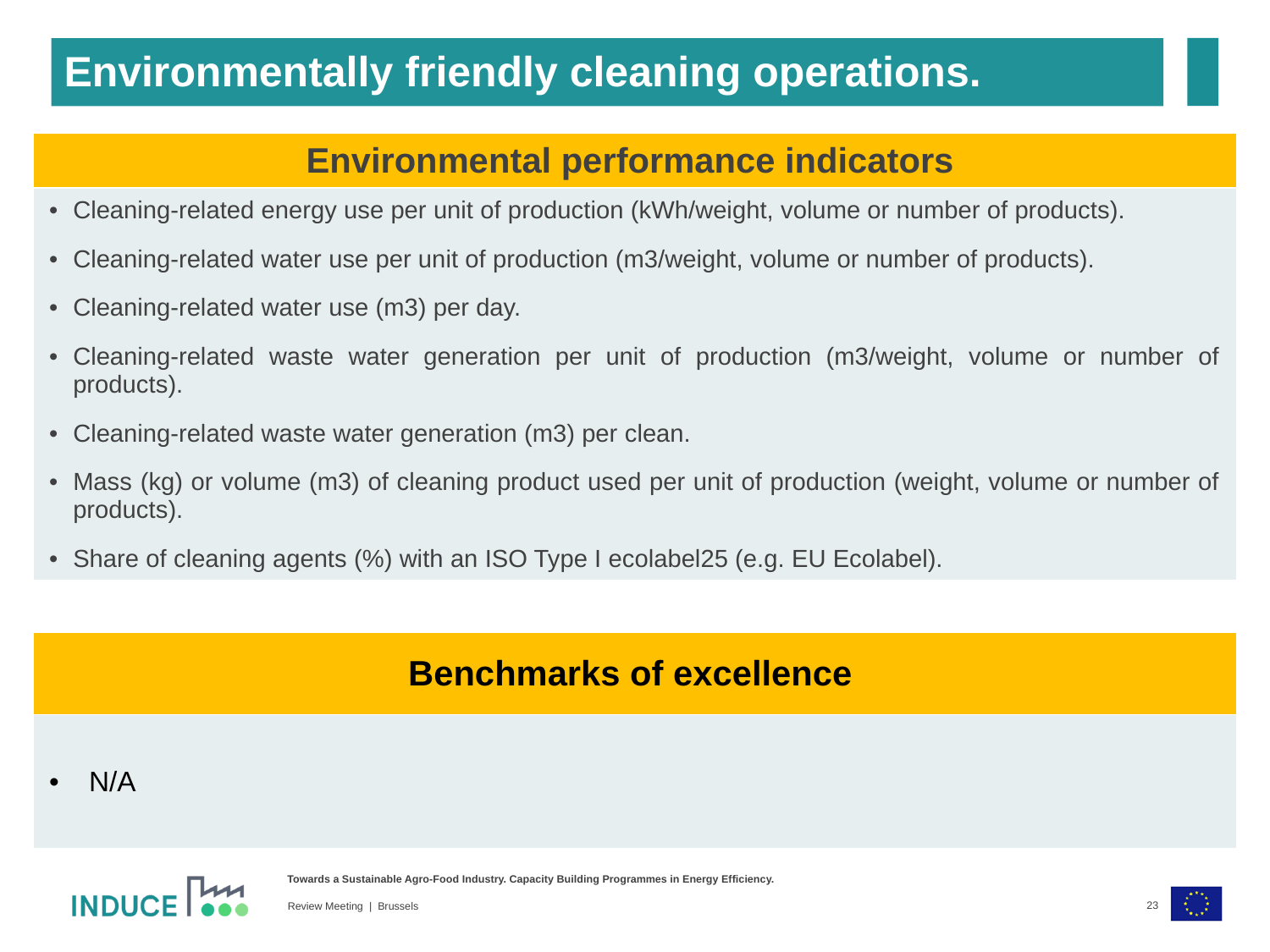

Environmentally friendly cleaning operations.
| Environmental performance indicators |
| --- |
| Cleaning-related energy use per unit of production (kWh/weight, volume or number of products). Cleaning-related water use per unit of production (m3/weight, volume or number of products). Cleaning-related water use (m3) per day. Cleaning-related waste water generation per unit of production (m3/weight, volume or number of products). Cleaning-related waste water generation (m3) per clean. Mass (kg) or volume (m3) of cleaning product used per unit of production (weight, volume or number of products). Share of cleaning agents (%) with an ISO Type I ecolabel25 (e.g. EU Ecolabel). |
| Benchmarks of excellence |
| --- |
| N/A |
23
Review Meeting  |  Brussels